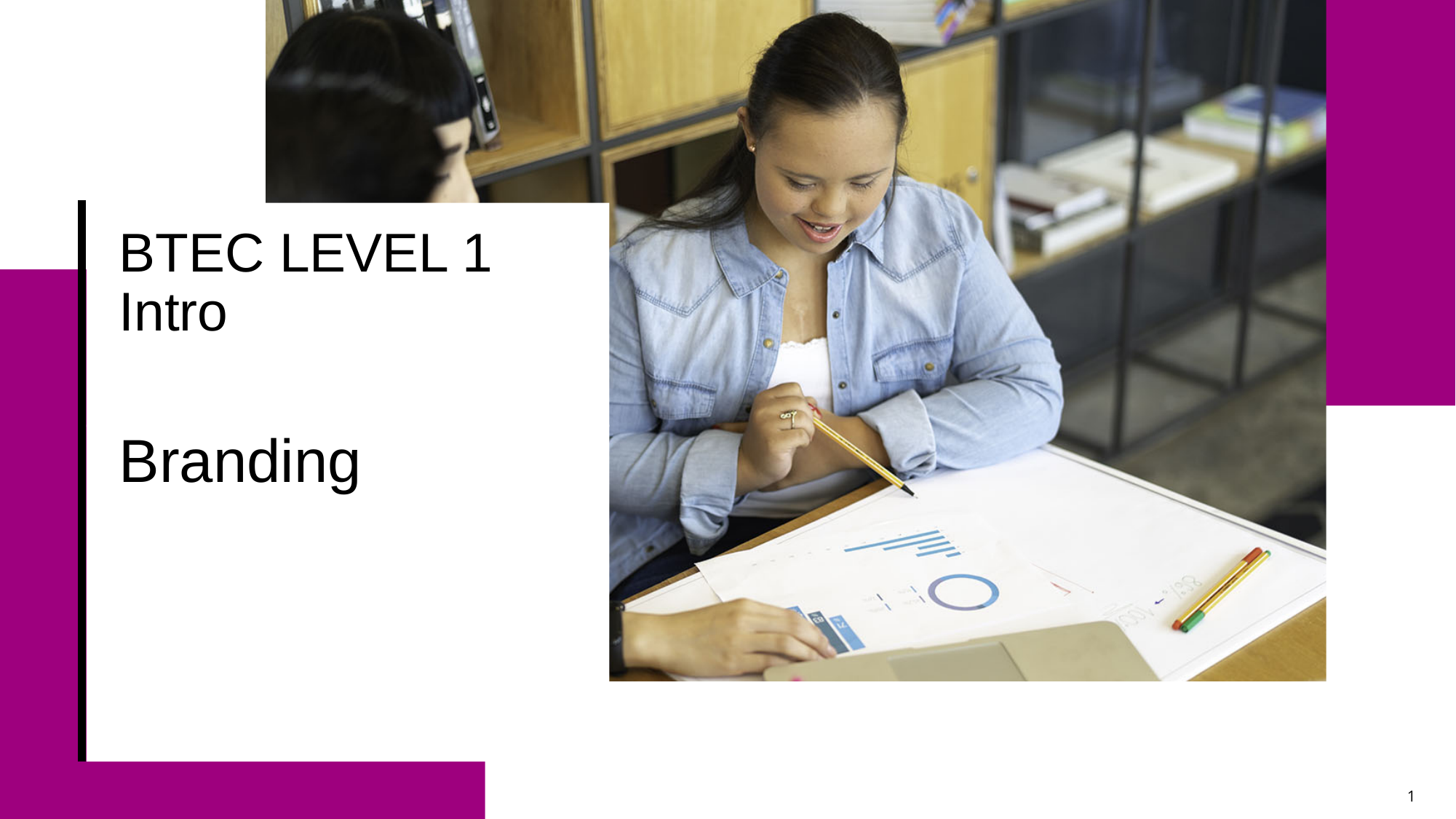

# BTEC LEVEL 1 Intro
Branding
1